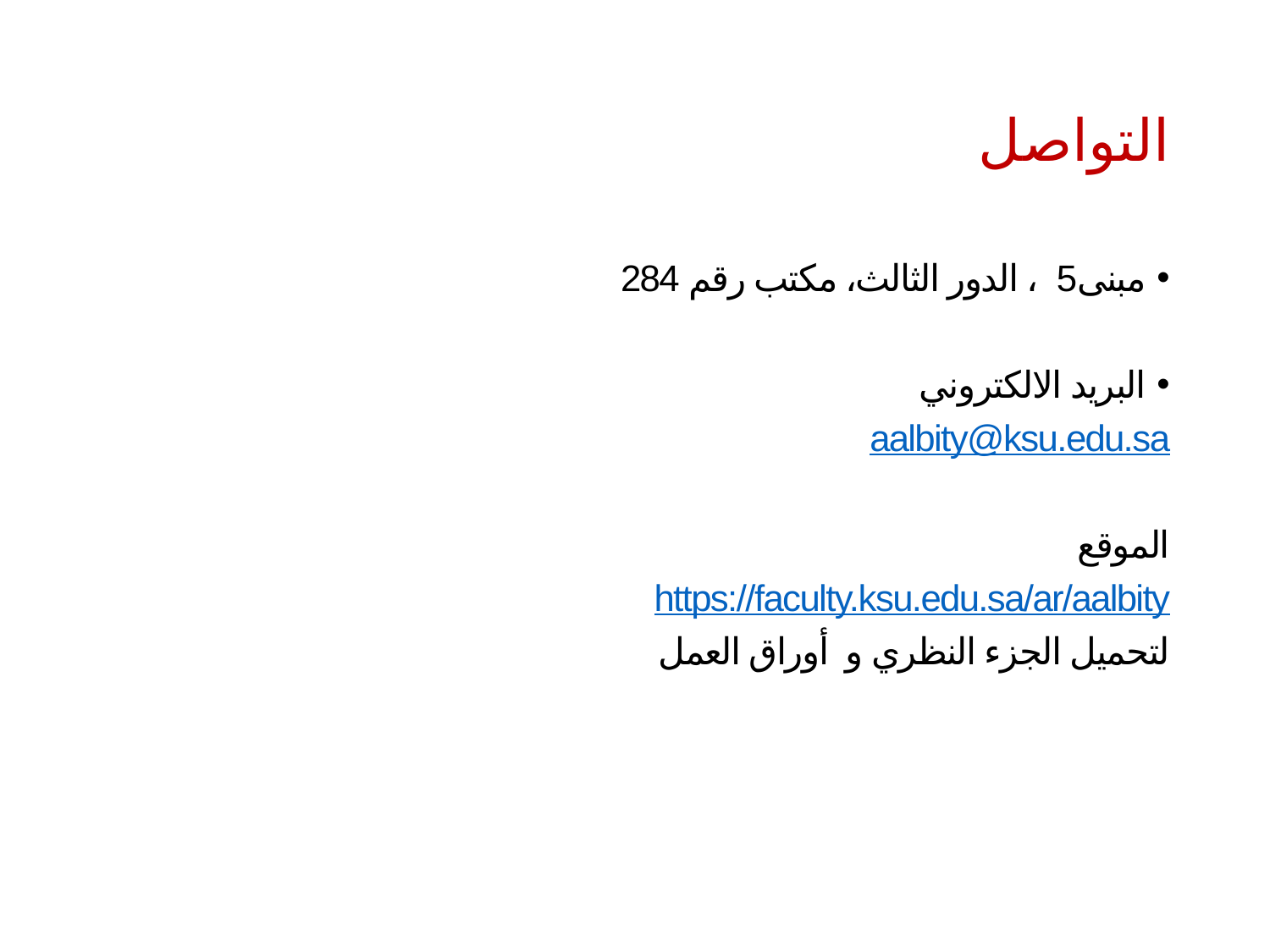

# التواصل
مبنى5  ، الدور الثالث، مكتب رقم 284

البريد الالكتروني
aalbity@ksu.edu.sa

الموقع
https://faculty.ksu.edu.sa/ar/aalbity
لتحميل الجزء النظري و  أوراق العمل